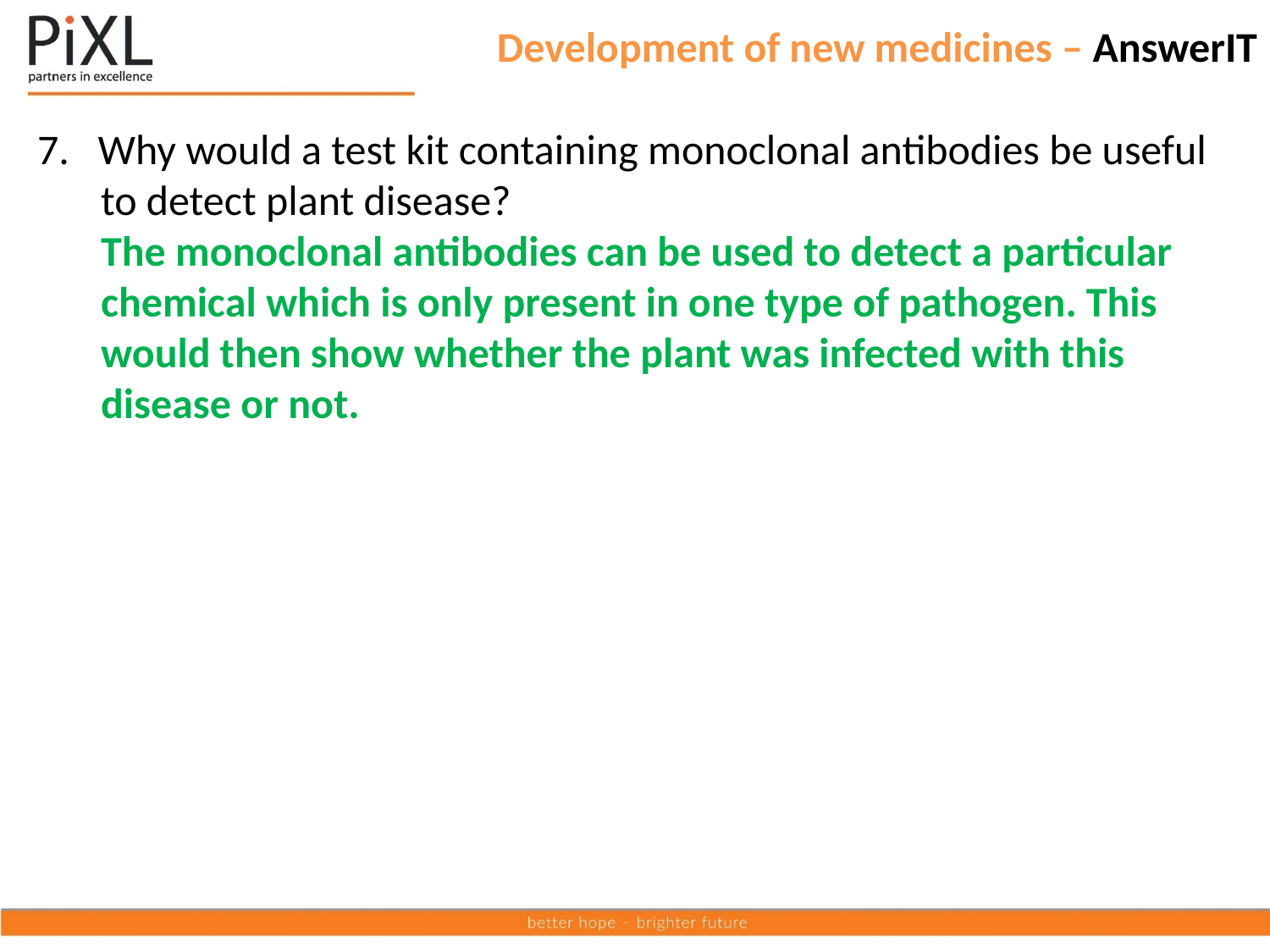

# Development of new medicines – AnswerIT

7.   Why would a test kit containing monoclonal antibodies be useful to detect plant disease?
	The monoclonal antibodies can be used to detect a particular chemical which is only present in one type of pathogen. This would then show whether the plant was infected with this disease or not.